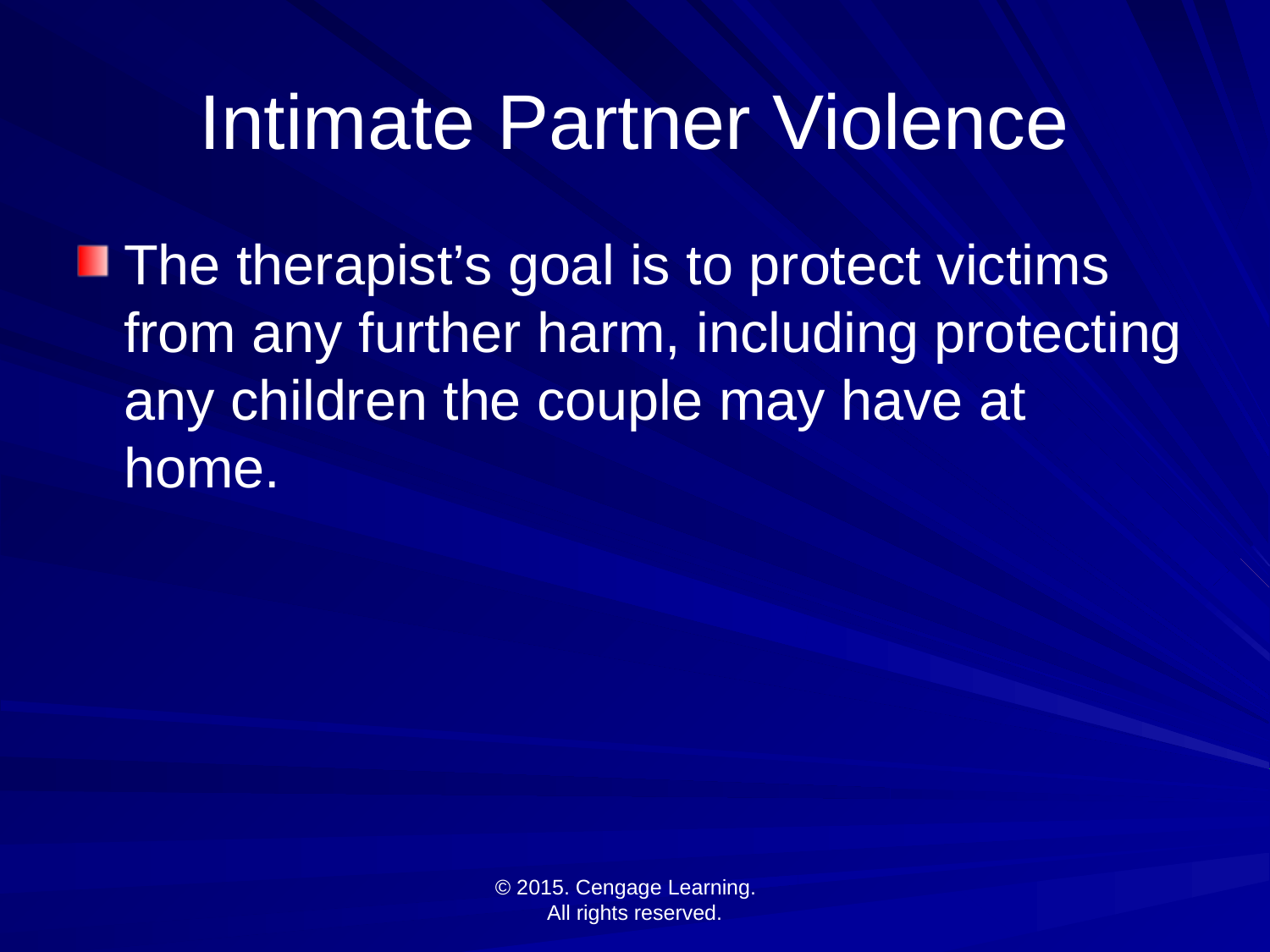

# Intimate Partner Violence
The therapist’s goal is to protect victims from any further harm, including protecting any children the couple may have at home.
© 2015. Cengage Learning.
All rights reserved.